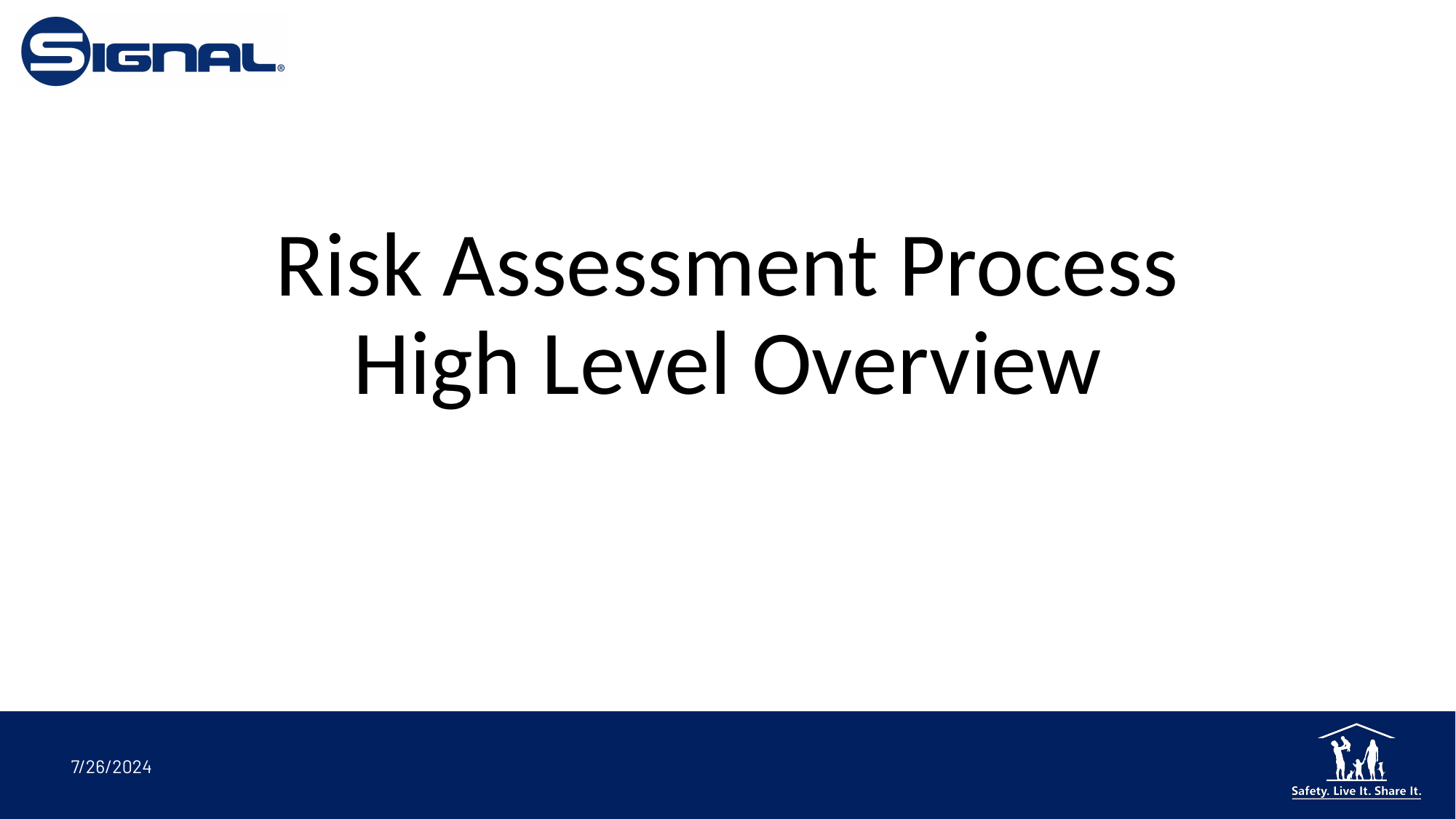

# Risk Assessment Process High Level Overview

7/26/2024